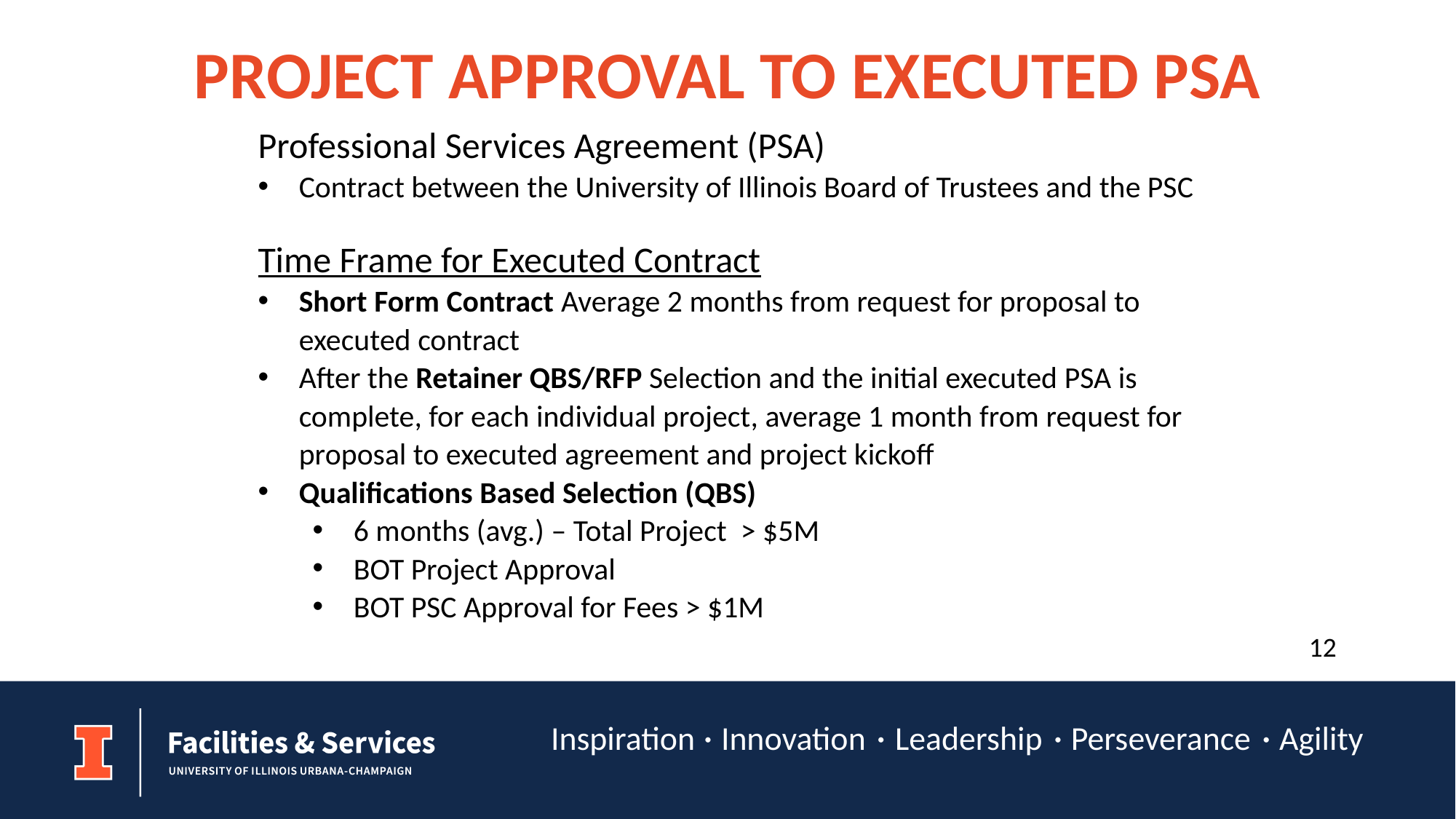

PROJECT APPROVAL TO EXECUTED PSA
Professional Services Agreement (PSA)
Contract between the University of Illinois Board of Trustees and the PSC

Time Frame for Executed Contract
Short Form Contract Average 2 months from request for proposal to executed contract
After the Retainer QBS/RFP Selection and the initial executed PSA is complete, for each individual project, average 1 month from request for proposal to executed agreement and project kickoff
Qualifications Based Selection (QBS)
6 months (avg.) – Total Project  > $5M
BOT Project Approval
BOT PSC Approval for Fees > $1M
12